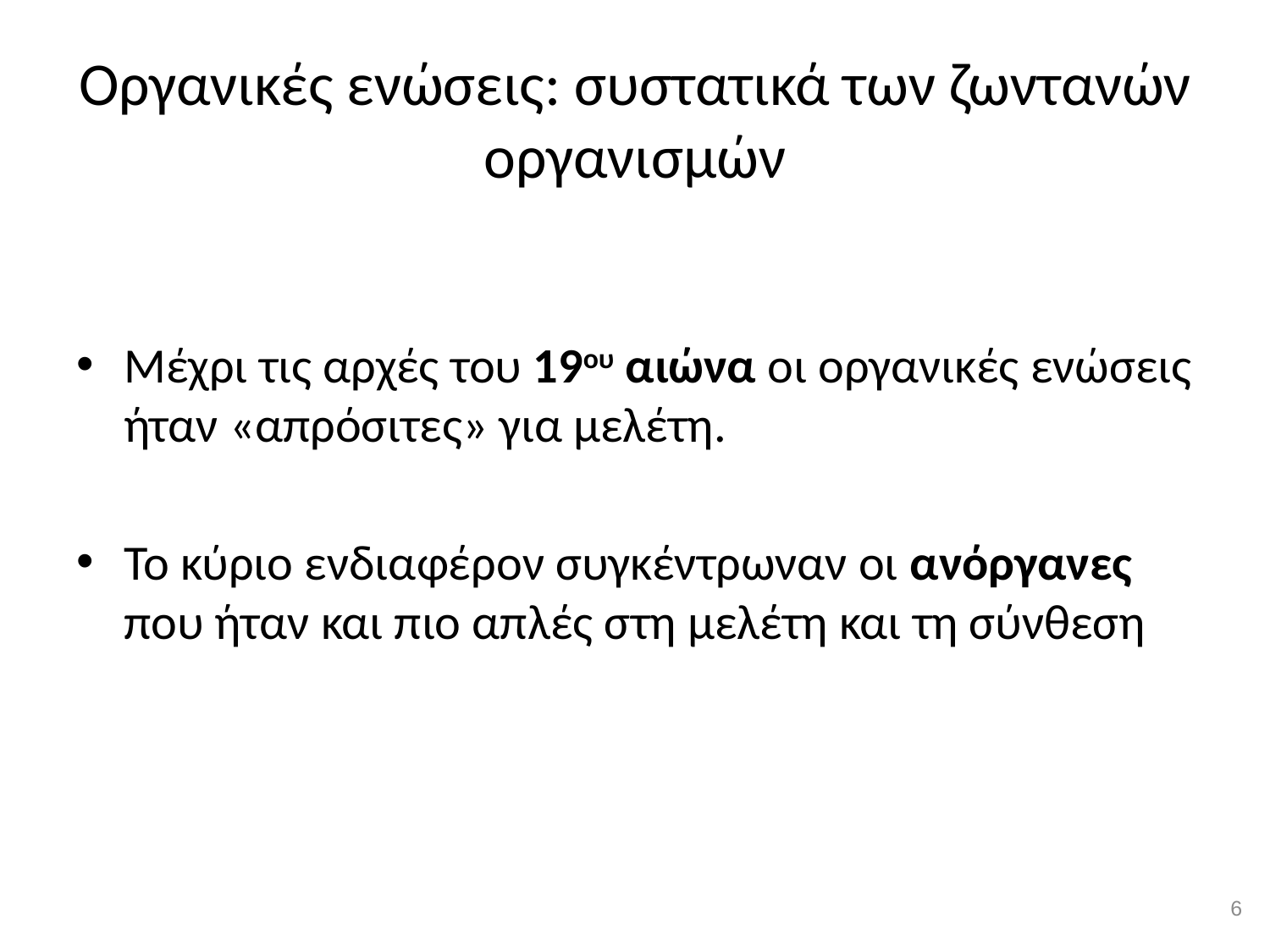

# Οργανικές ενώσεις: συστατικά των ζωντανών οργανισμών
Μέχρι τις αρχές του 19ου αιώνα οι οργανικές ενώσεις ήταν «απρόσιτες» για μελέτη.

Το κύριο ενδιαφέρον συγκέντρωναν οι ανόργανες που ήταν και πιο απλές στη μελέτη και τη σύνθεση

6